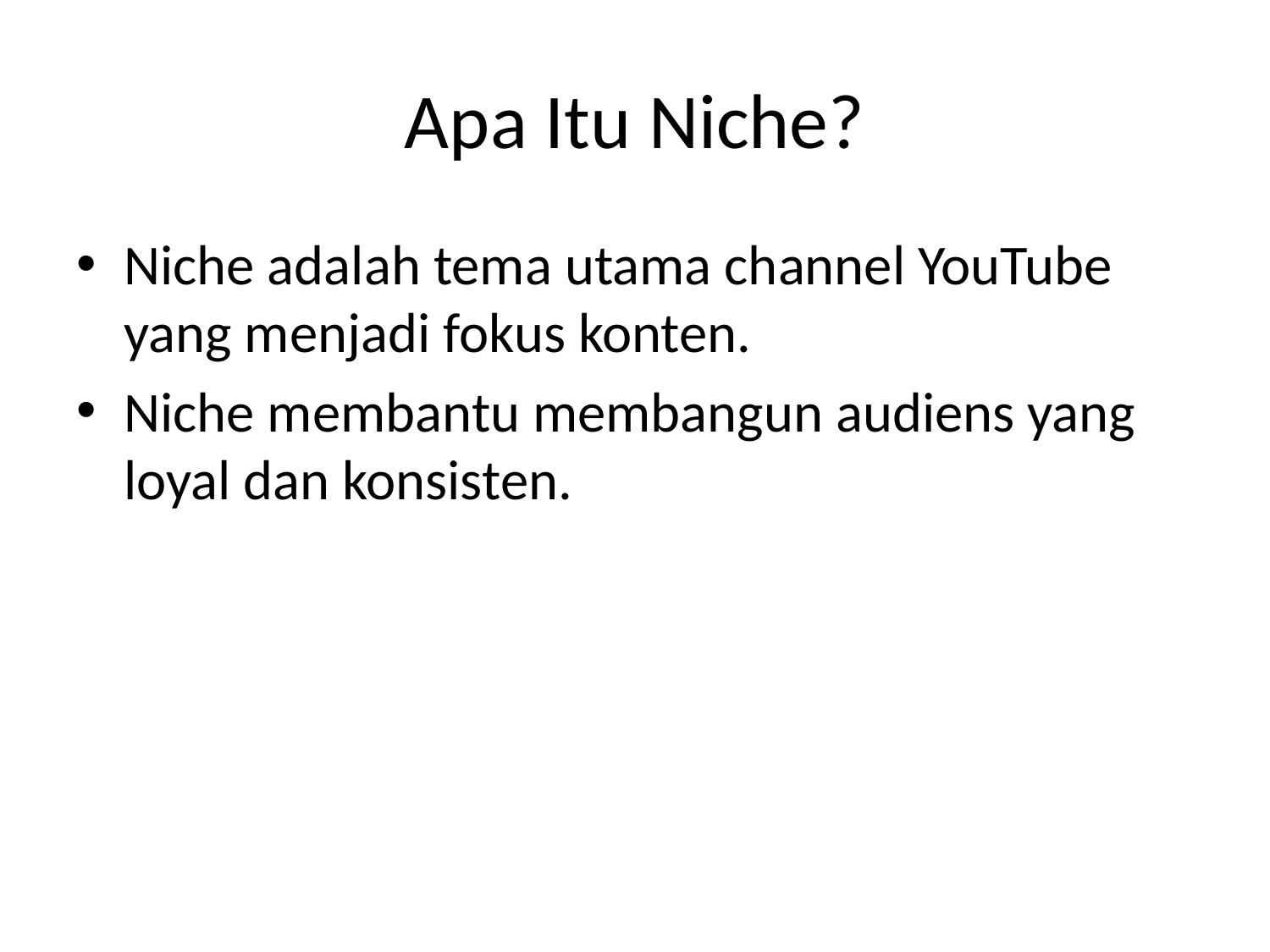

# Apa Itu Niche?
Niche adalah tema utama channel YouTube yang menjadi fokus konten.
Niche membantu membangun audiens yang loyal dan konsisten.